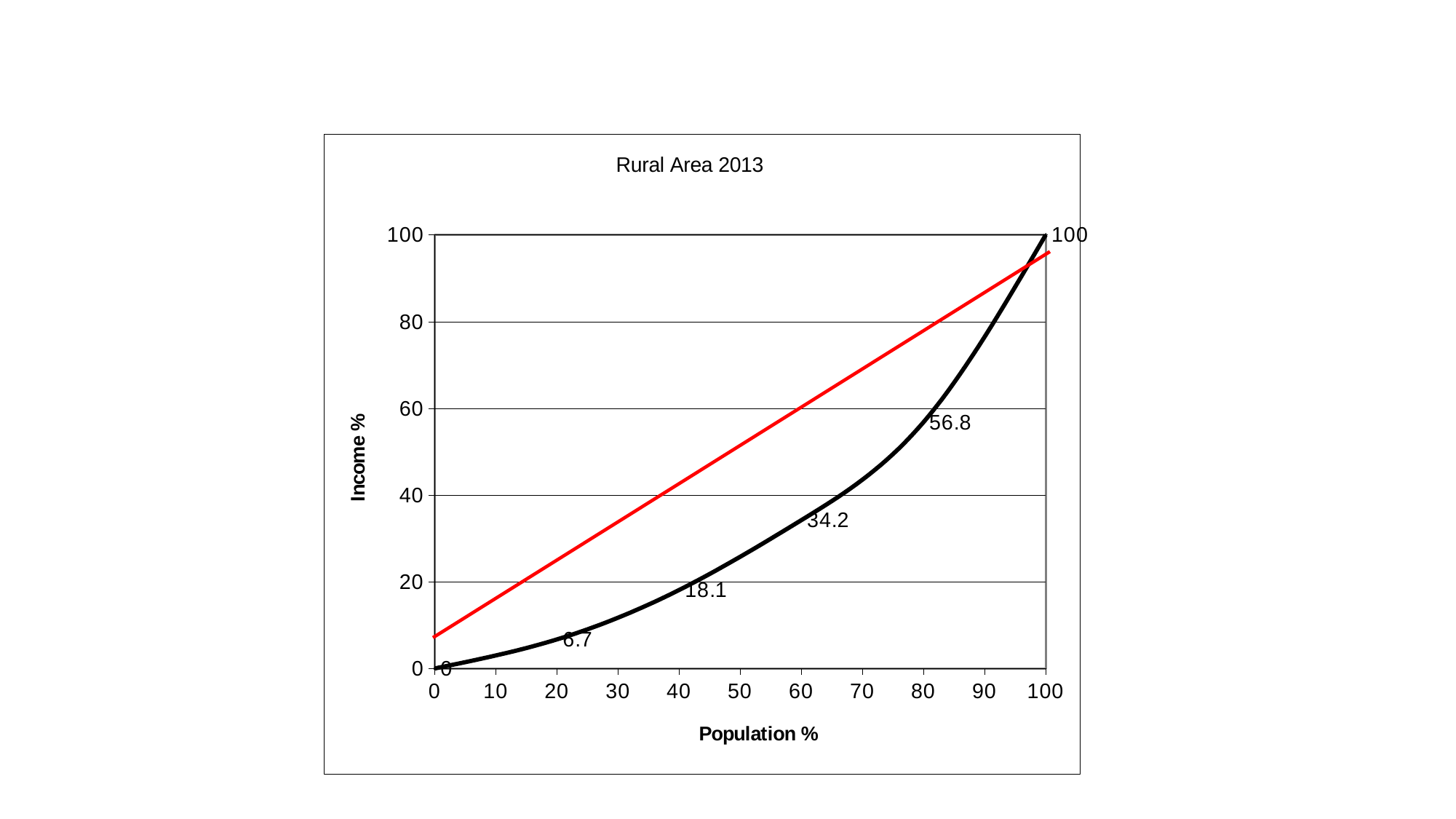

### Chart: Rural Area 2013

| Category | Kırsal Kesim 2001 |
|---|---|